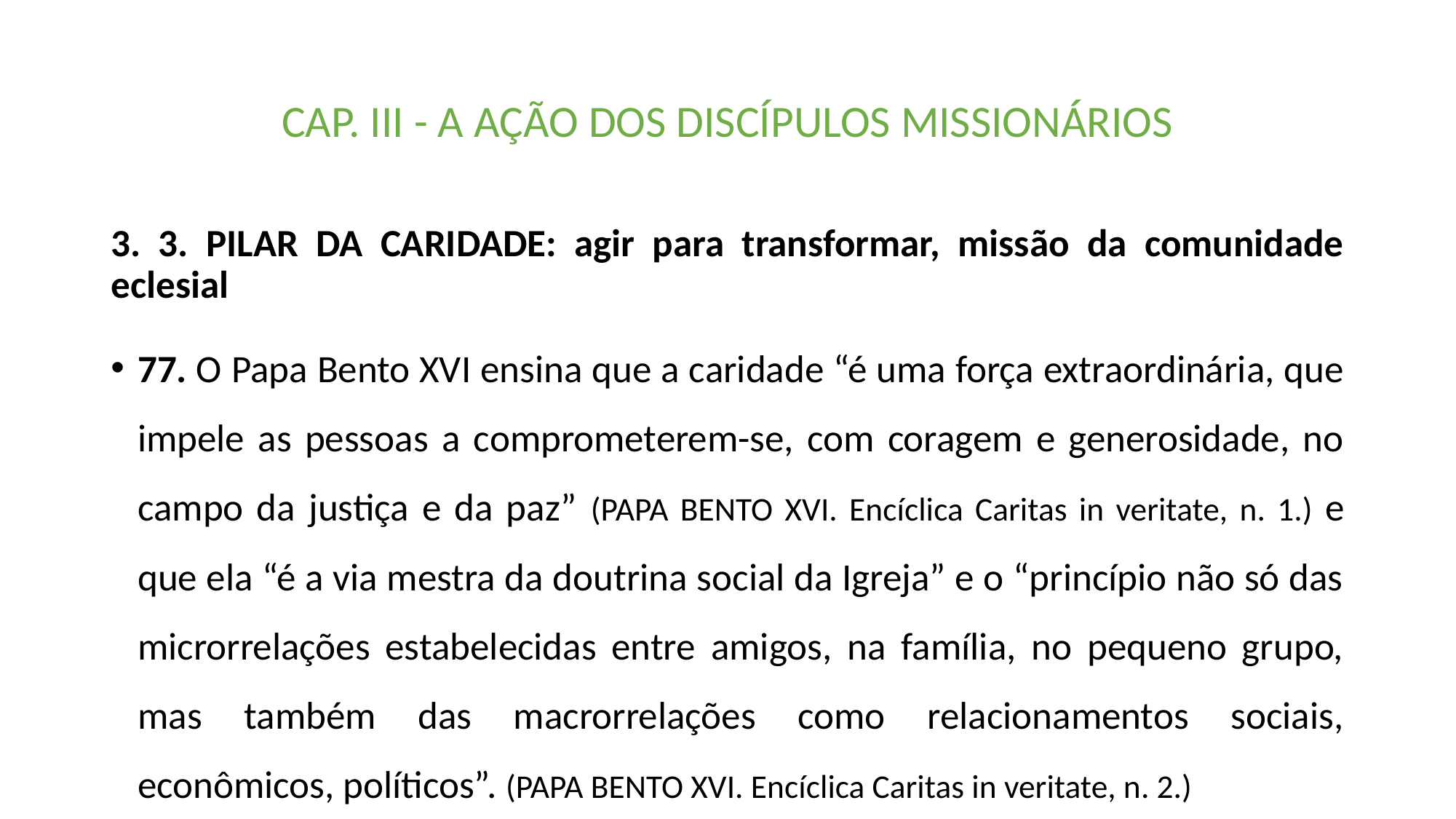

# CAP. III - A AÇÃO DOS DISCÍPULOS MISSIONÁRIOS
3. 3. PILAR DA CARIDADE: agir para transformar, missão da comunidade eclesial
77. O Papa Bento XVI ensina que a caridade “é uma força extraordinária, que impele as pessoas a comprometerem-se, com coragem e generosidade, no campo da justiça e da paz” (PAPA BENTO XVI. Encíclica Caritas in veritate, n. 1.) e que ela “é a via mestra da doutrina social da Igreja” e o “princípio não só das microrrelações estabelecidas entre amigos, na família, no pequeno grupo, mas também das macrorrelações como relacionamentos sociais, econômicos, políticos”. (PAPA BENTO XVI. Encíclica Caritas in veritate, n. 2.)